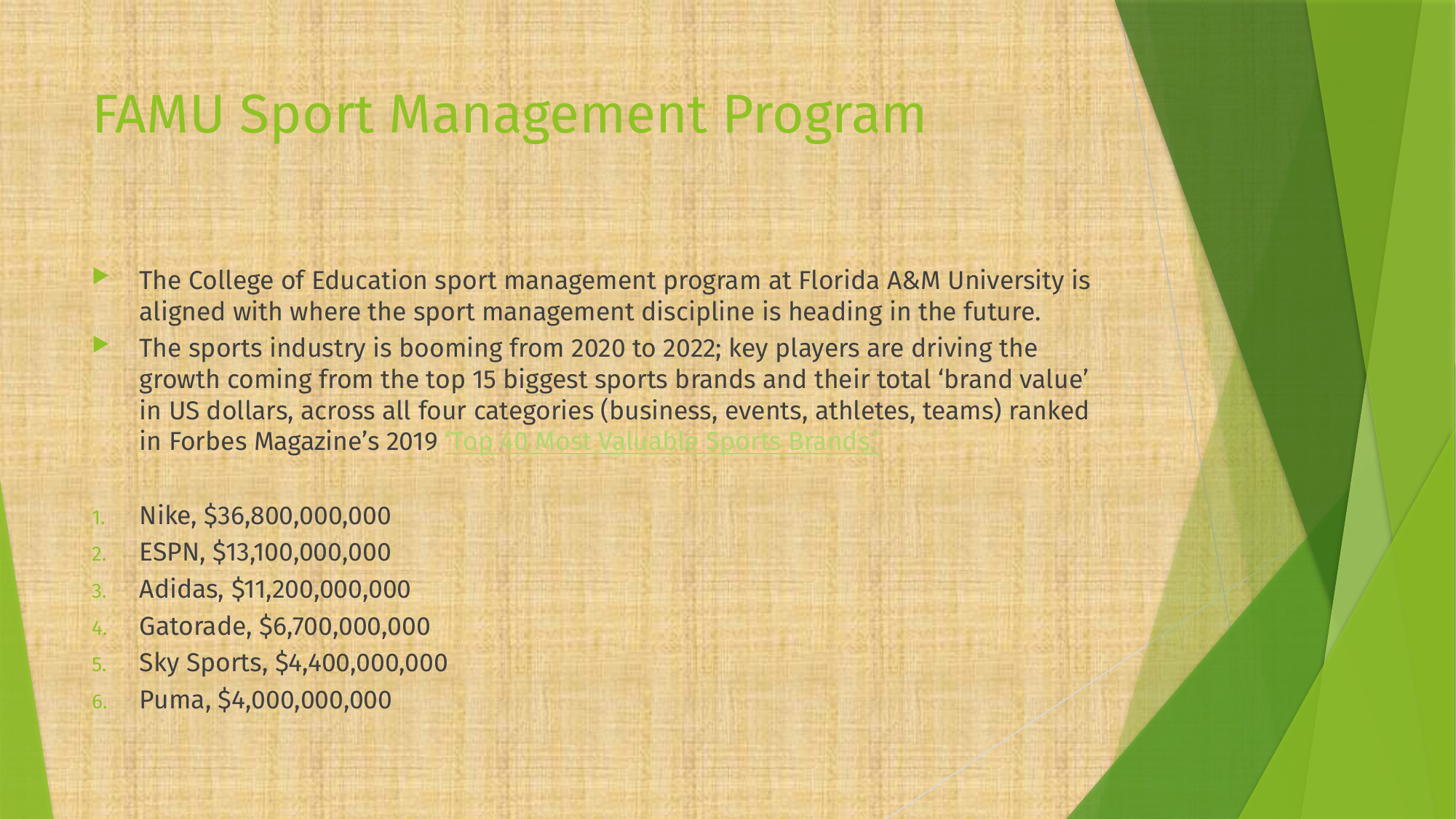

# FAMU Sport Management Program
The College of Education sport management program at Florida A&M University is aligned with where the sport management discipline is heading in the future.
The sports industry is booming from 2020 to 2022; key players are driving the growth coming from the top 15 biggest sports brands and their total ‘brand value’ in US dollars, across all four categories (business, events, athletes, teams) ranked in Forbes Magazine’s 2019 ‘Top 40 Most Valuable Sports Brands.’

Nike, $36,800,000,000
ESPN, $13,100,000,000
Adidas, $11,200,000,000
Gatorade, $6,700,000,000
Sky Sports, $4,400,000,000
Puma, $4,000,000,000